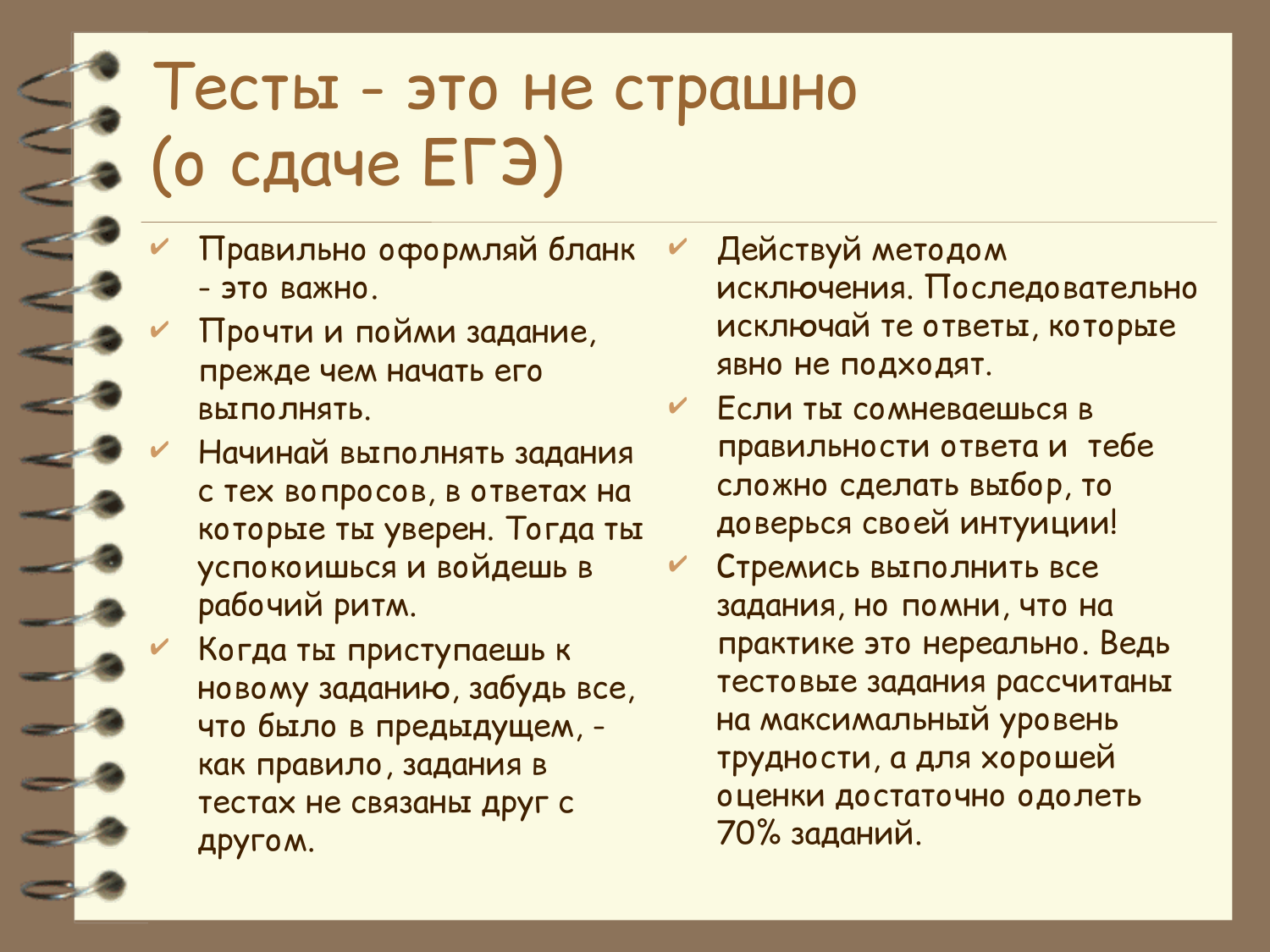

# Тесты - это не страшно (о сдаче ЕГЭ)
Правильно оформляй бланк - это важно.
Прочти и пойми задание, прежде чем начать его выполнять.
Начинай выполнять задания с тех вопросов, в ответах на которые ты уверен. Тогда ты успокоишься и войдешь в рабочий ритм.
Когда ты приступаешь к новому заданию, забудь все, что было в предыдущем, -  как правило, задания в тестах не связаны друг с другом.

Действуй методом исключения. Последовательно исключай те ответы, которые явно не подходят.
Если ты сомневаешься в правильности ответа и  тебе сложно сделать выбор, то доверься своей интуиции!
Стремись выполнить все задания, но помни, что на практике это нереально. Ведь тестовые задания рассчитаны на максимальный уровень трудности, а для хорошей оценки достаточно одолеть 70% заданий.